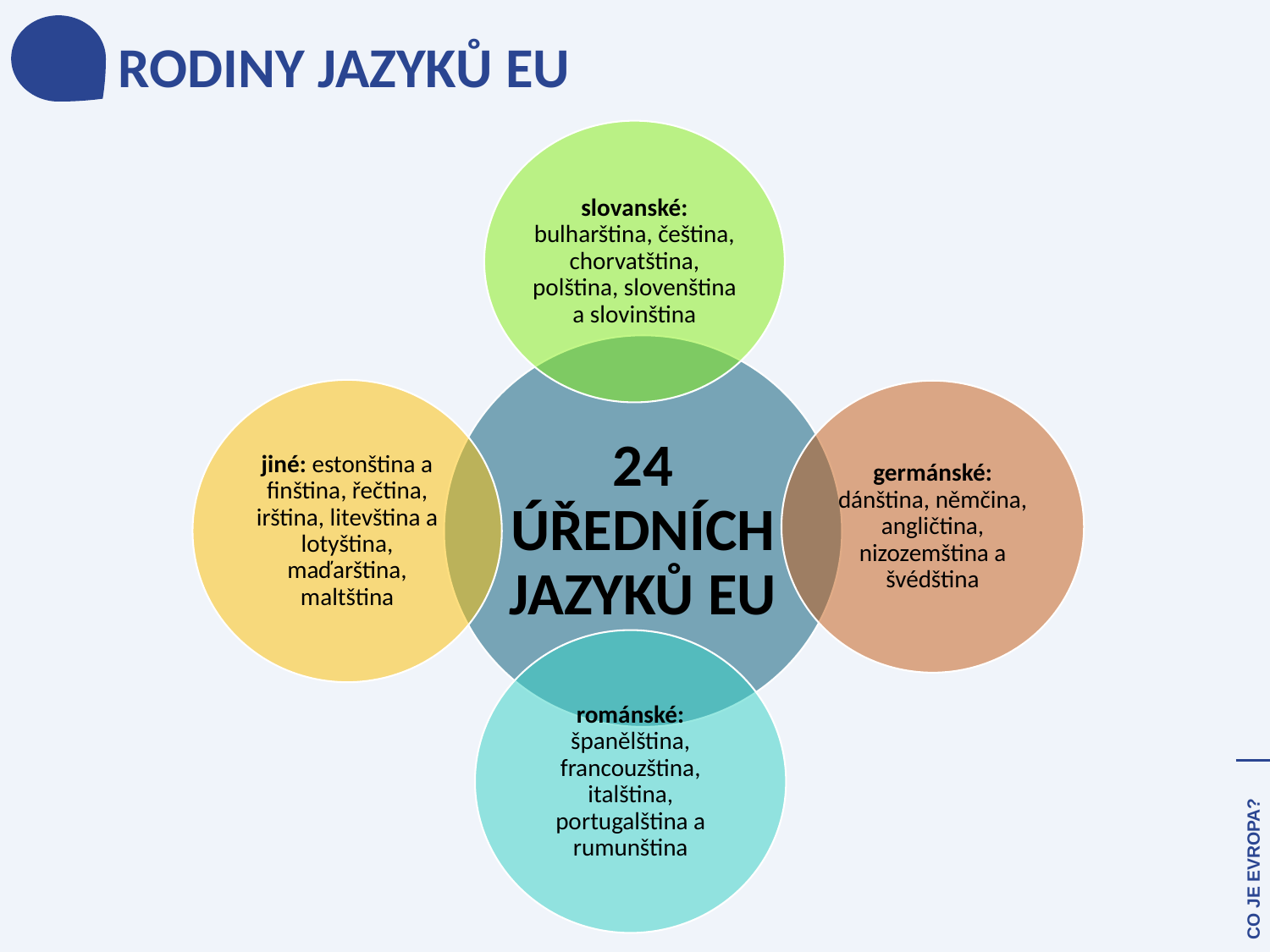

RODINY JAZYKŮ EU
24 ÚŘEDNÍCH JAZYKŮ EU
slovanské: bulharština, čeština, chorvatština, polština, slovenština a slovinština
germánské: dánština, němčina, angličtina, nizozemština a švédština
románské: španělština, francouzština, italština, portugalština a rumunština
jiné: estonština a finština, řečtina, irština, litevština a lotyština, maďarština, maltština

CO JE EVROPA?